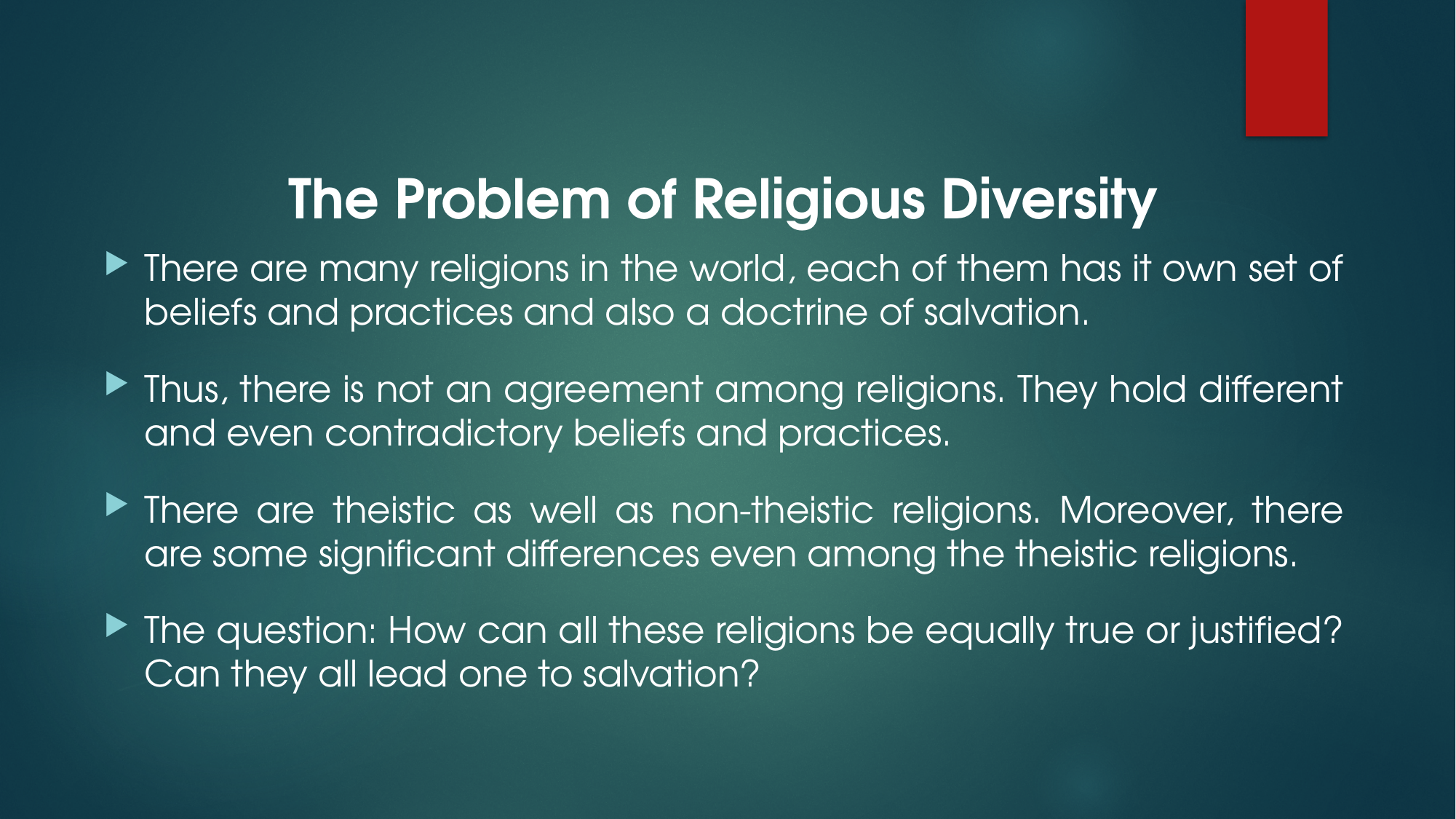

The Problem of Religious Diversity
There are many religions in the world, each of them has it own set of beliefs and practices and also a doctrine of salvation.
Thus, there is not an agreement among religions. They hold different and even contradictory beliefs and practices.
There are theistic as well as non-theistic religions. Moreover, there are some significant differences even among the theistic religions.
The question: How can all these religions be equally true or justified? Can they all lead one to salvation?